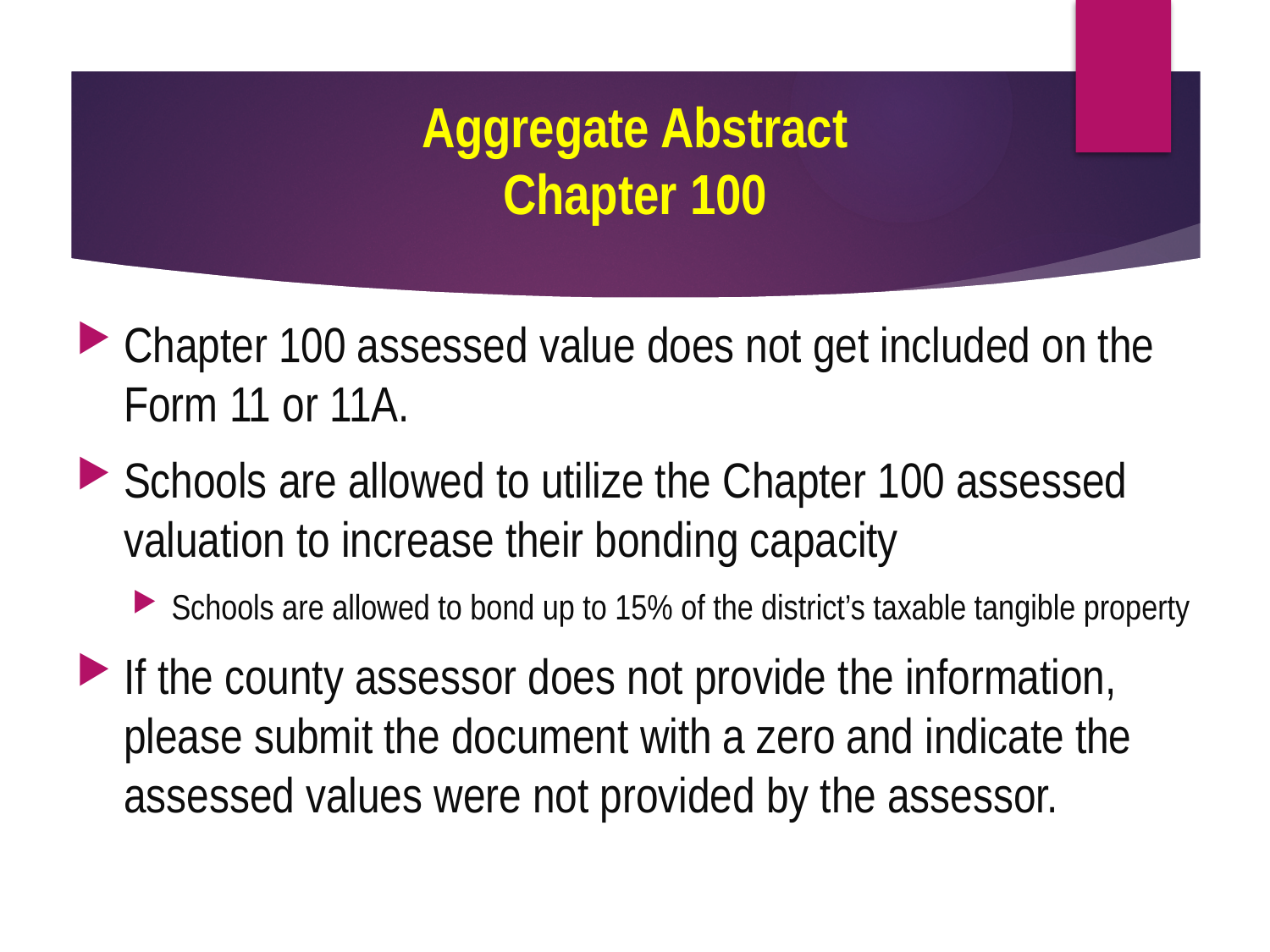

# Aggregate Abstract Chapter 100
Chapter 100 assessed value does not get included on the Form 11 or 11A.
Schools are allowed to utilize the Chapter 100 assessed valuation to increase their bonding capacity
Schools are allowed to bond up to 15% of the district’s taxable tangible property
If the county assessor does not provide the information, please submit the document with a zero and indicate the assessed values were not provided by the assessor.